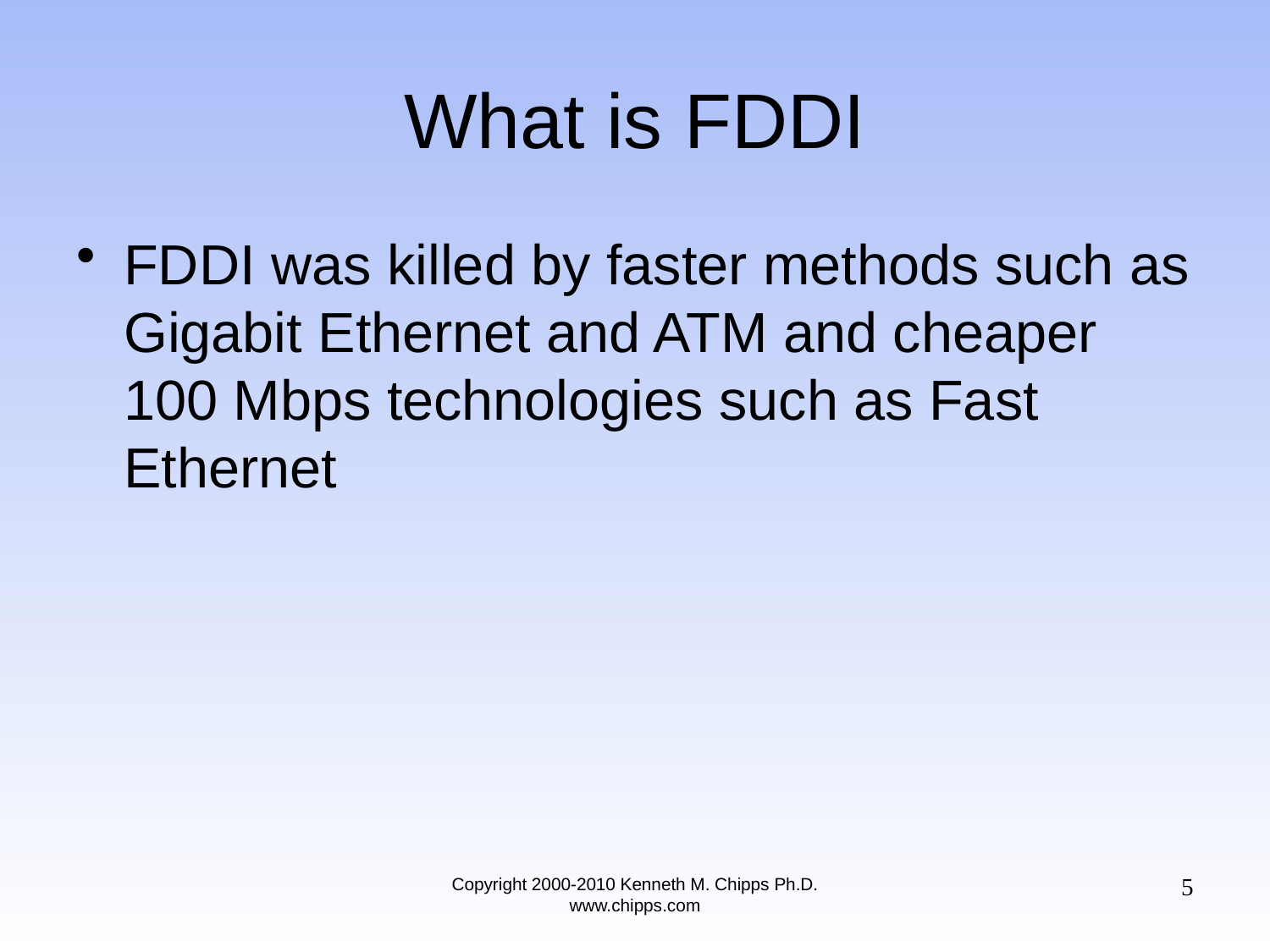

# What is FDDI
FDDI was killed by faster methods such as Gigabit Ethernet and ATM and cheaper 100 Mbps technologies such as Fast Ethernet
5
Copyright 2000-2010 Kenneth M. Chipps Ph.D. www.chipps.com